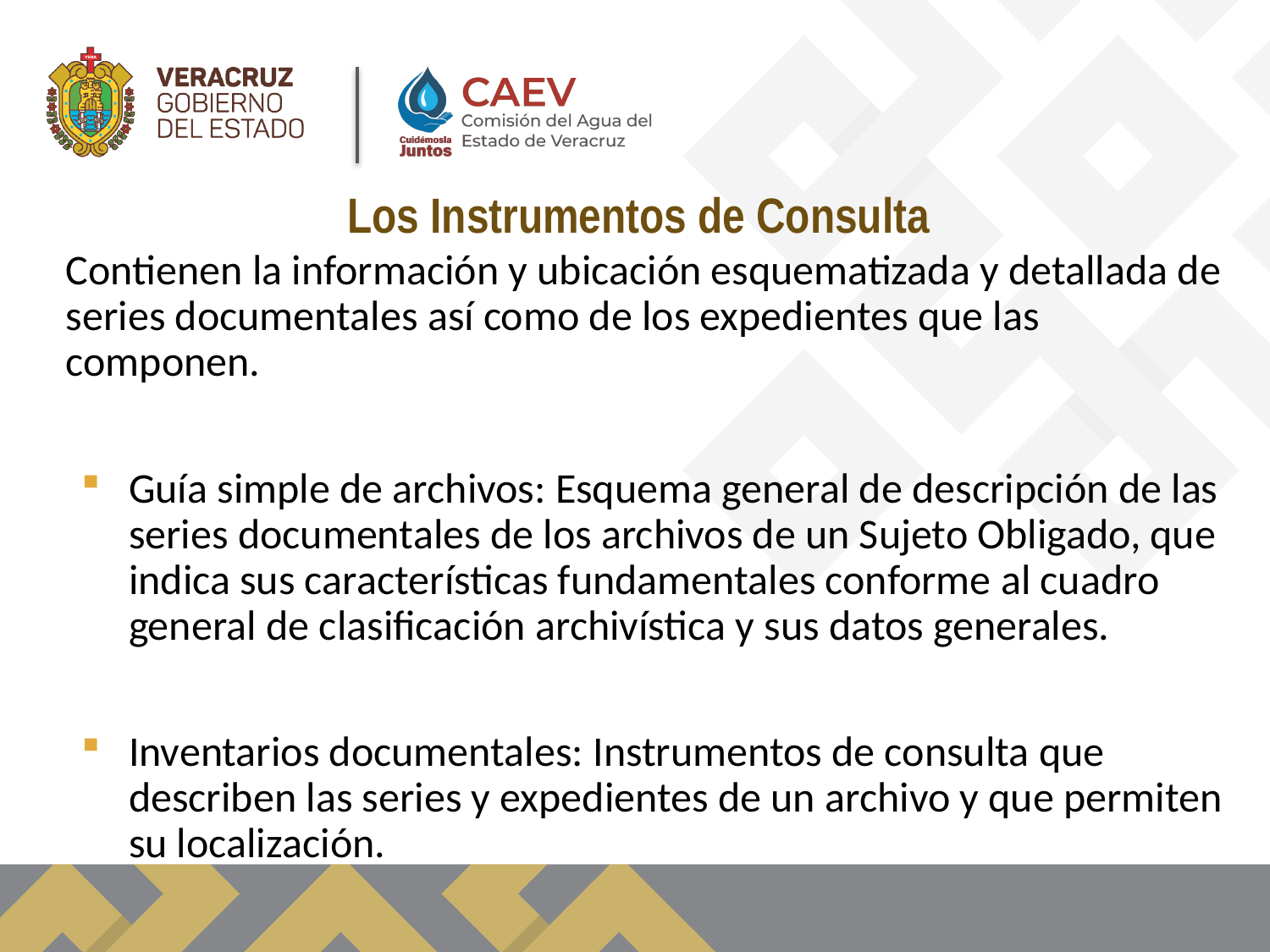

Los Instrumentos de Consulta

Contienen la información y ubicación esquematizada y detallada de series documentales así como de los expedientes que las componen.

Guía simple de archivos: Esquema general de descripción de las series documentales de los archivos de un Sujeto Obligado, que indica sus características fundamentales conforme al cuadro general de clasificación archivística y sus datos generales.

Inventarios documentales: Instrumentos de consulta que describen las series y expedientes de un archivo y que permiten su localización.